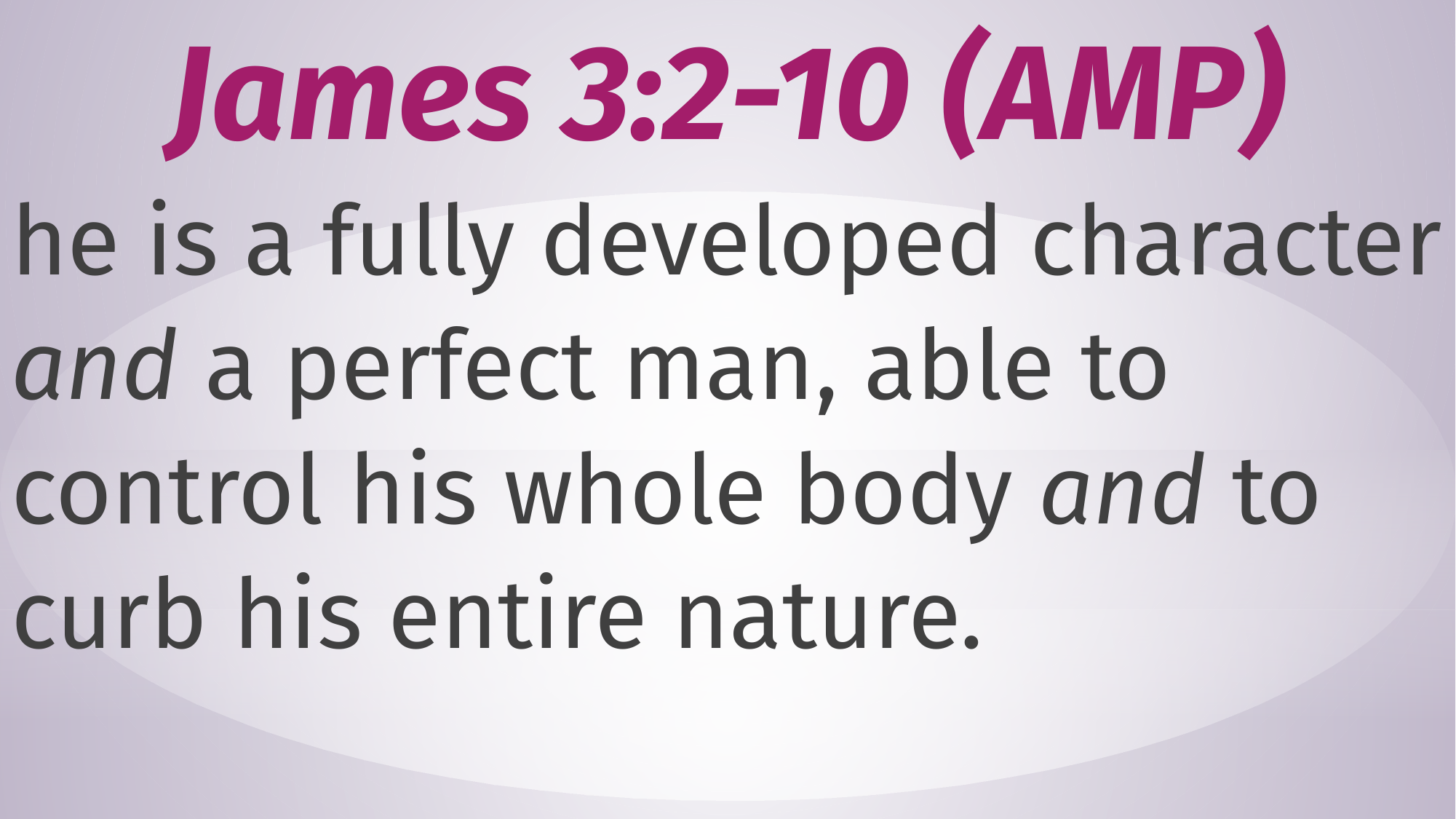

# James 3:2-10 (AMP)
he is a fully developed character and a perfect man, able to control his whole body and to curb his entire nature.